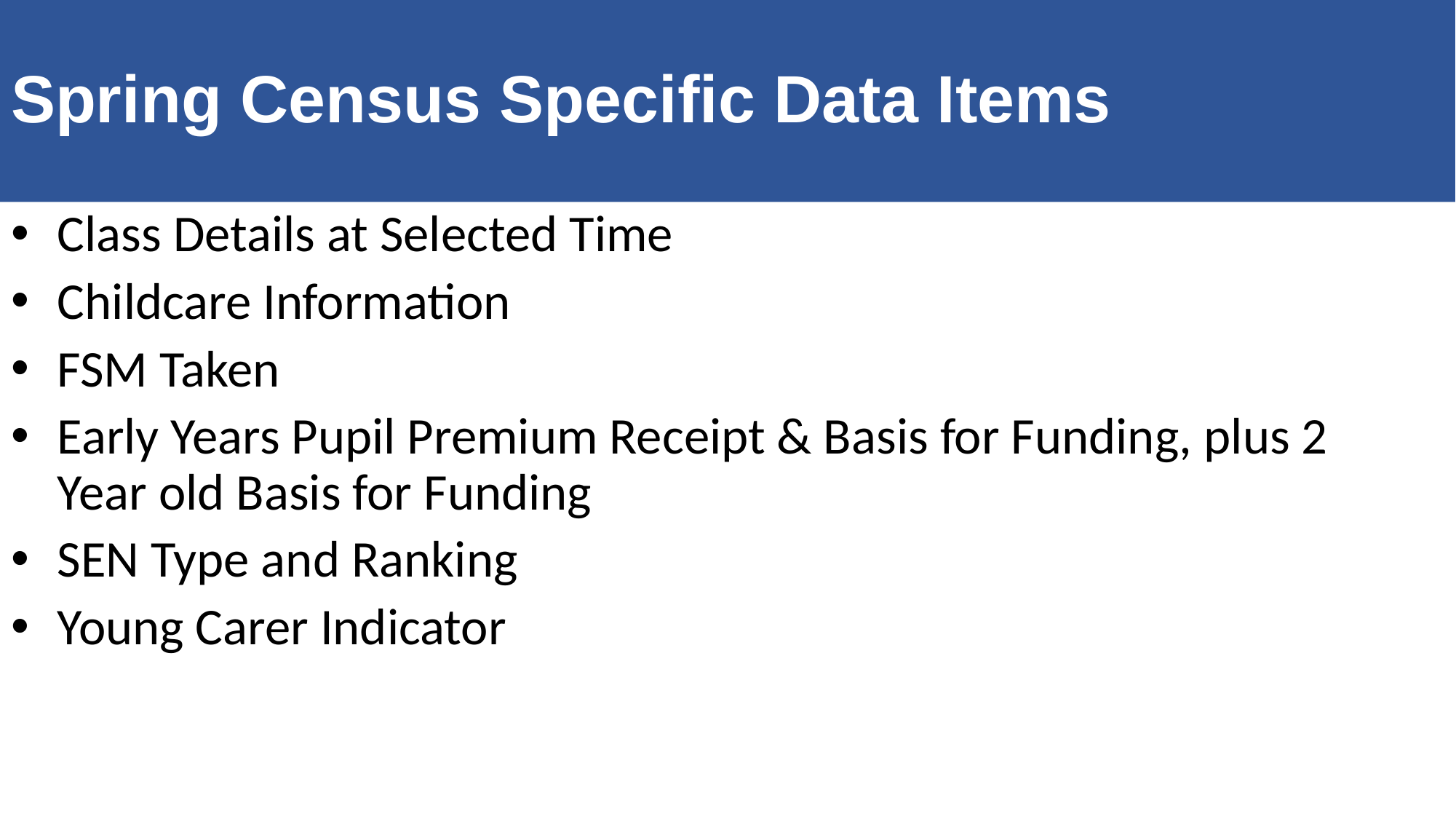

# Spring Census Specific Data Items
Class Details at Selected Time
Childcare Information
FSM Taken
Early Years Pupil Premium Receipt & Basis for Funding, plus 2 Year old Basis for Funding
SEN Type and Ranking
Young Carer Indicator